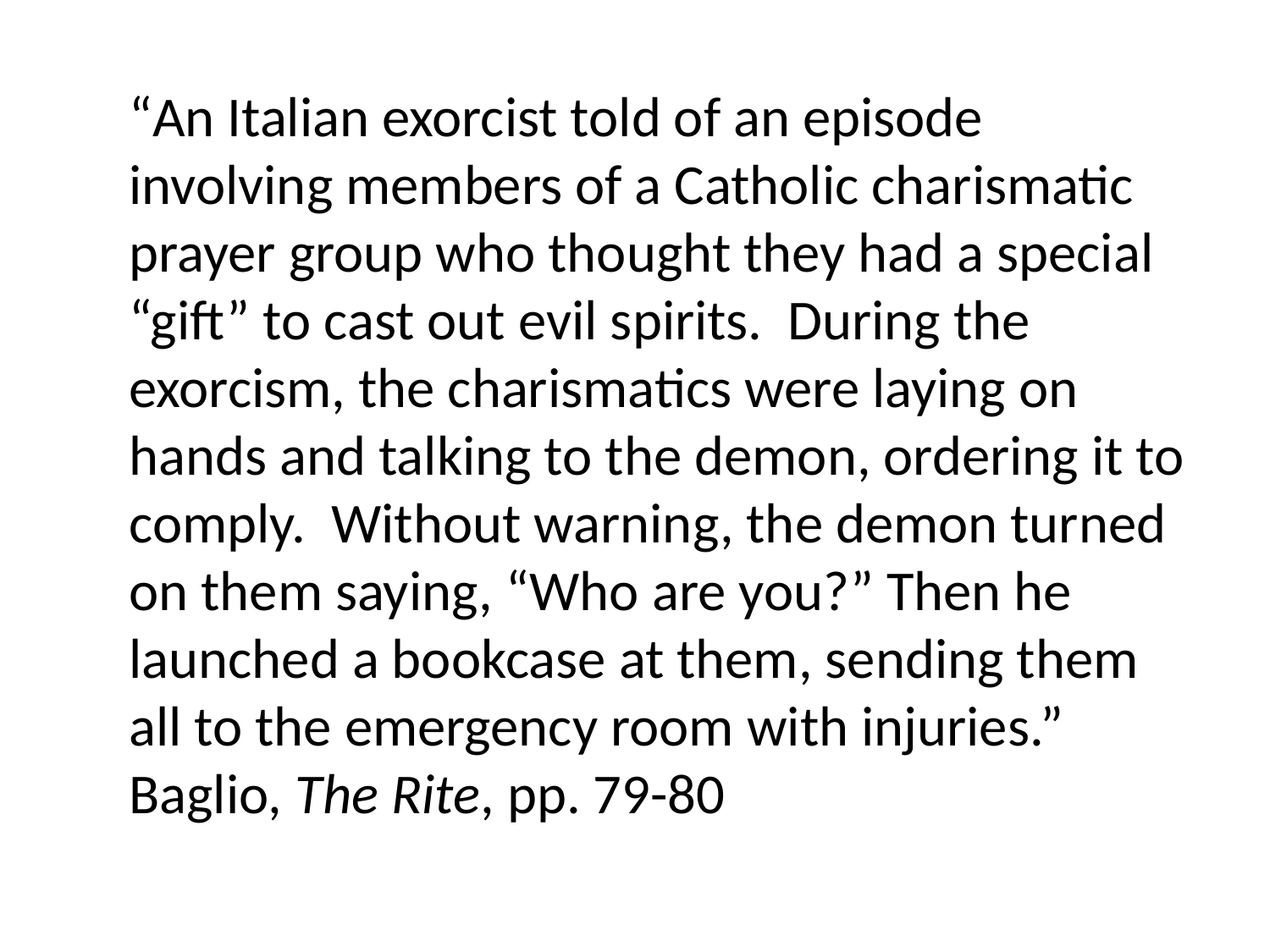

“An Italian exorcist told of an episode involving members of a Catholic charismatic prayer group who thought they had a special  “gift” to cast out evil spirits.  During the exorcism, the charismatics were laying on hands and talking to the demon, ordering it to comply.  Without warning, the demon turned on them saying, “Who are you?” Then he launched a bookcase at them, sending them all to the emergency room with injuries.”  Baglio, The Rite, pp. 79-80